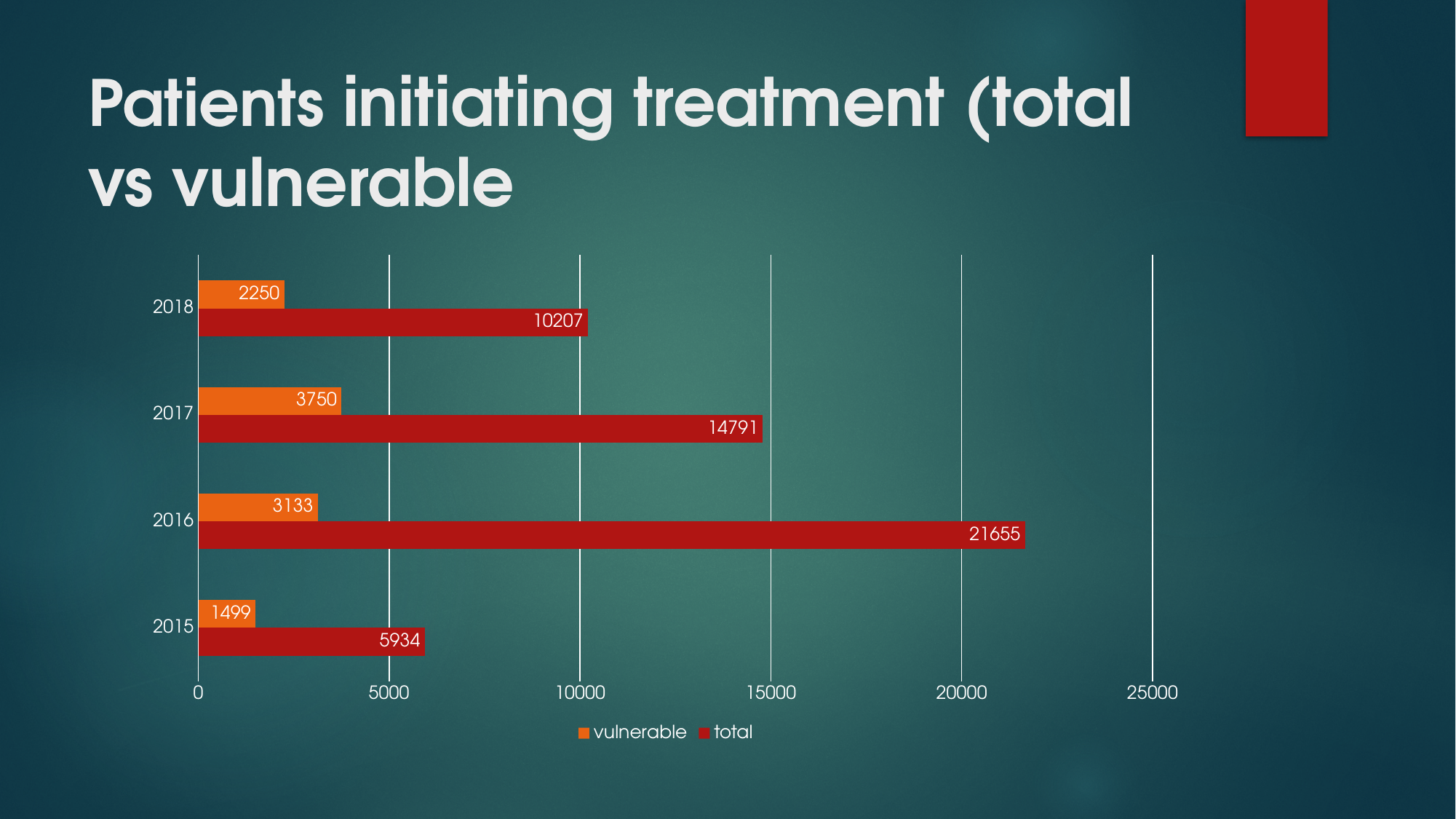

# Patients initiating treatment (total vs vulnerable

### Chart

| Category | total | vulnerable |
|---|---|---|
| 2015 | 5934.0 | 1499.0 |
| 2016 | 21655.0 | 3133.0 |
| 2017 | 14791.0 | 3750.0 |
| 2018 | 10207.0 | 2250.0 |